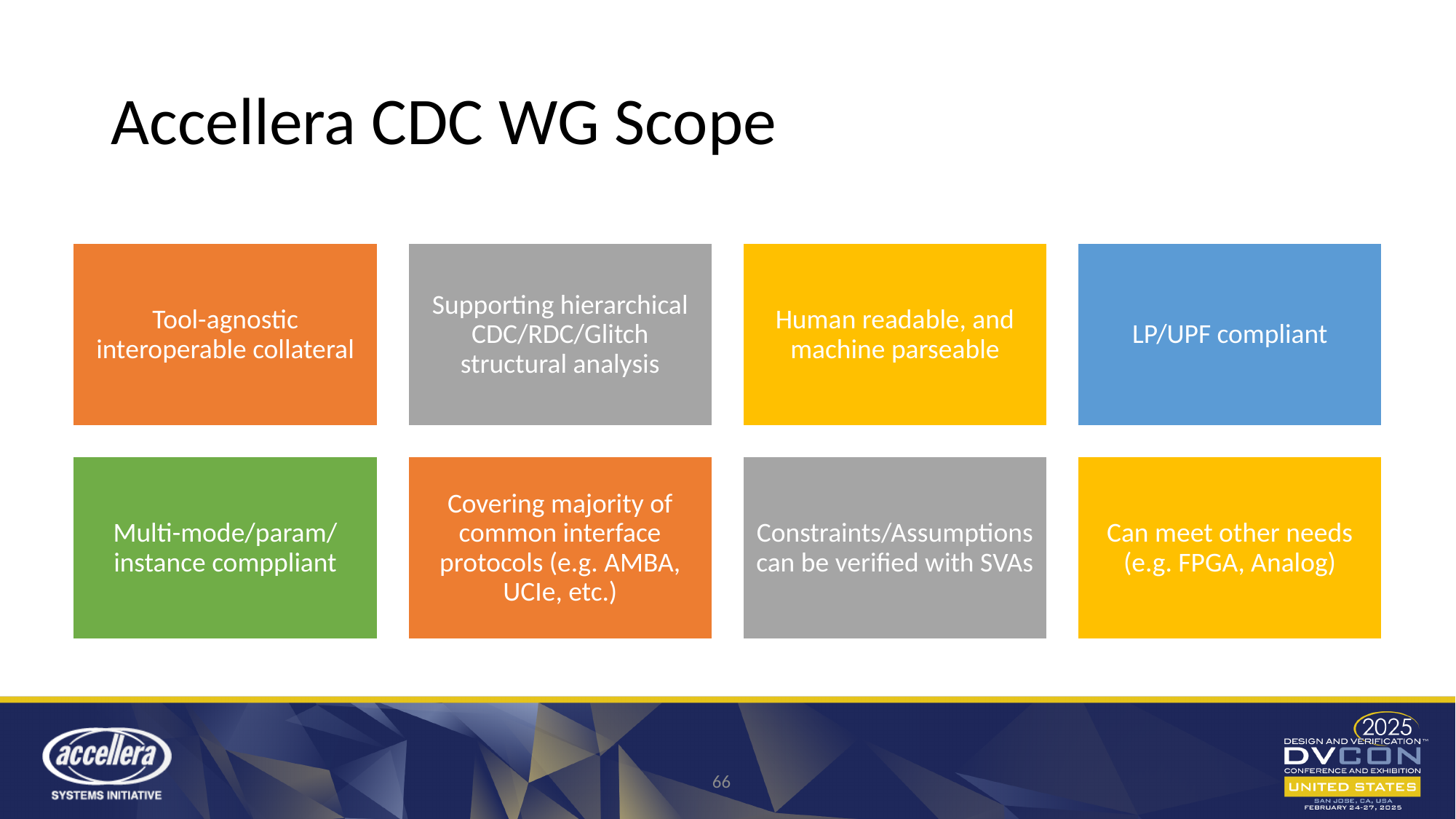

# Accellera CDC WG Scope
Tool-agnostic interoperable collateral
Supporting hierarchical CDC/RDC/Glitch structural analysis
Human readable, and machine parseable
LP/UPF compliant
Multi-mode/param/instance comppliant
Covering majority of common interface protocols (e.g. AMBA, UCIe, etc.)
Constraints/Assumptions can be verified with SVAs
Can meet other needs (e.g. FPGA, Analog)
66